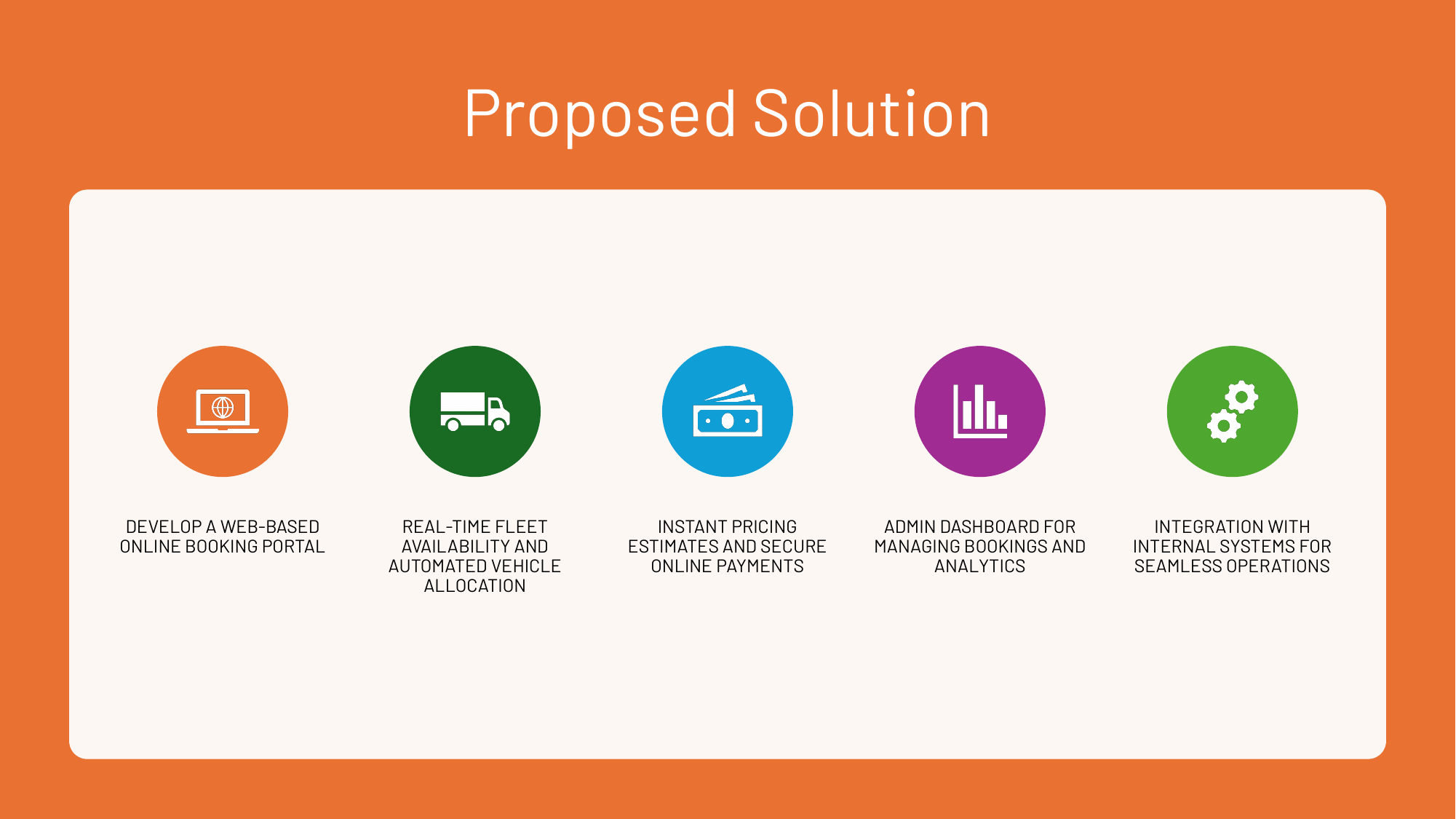

# Proposed Solution

Develop a web-based online booking portal
Real-time fleet availability and automated vehicle allocation
Instant pricing estimates and secure online payments
Admin dashboard for managing bookings and analytics
Integration with internal systems for seamless operations